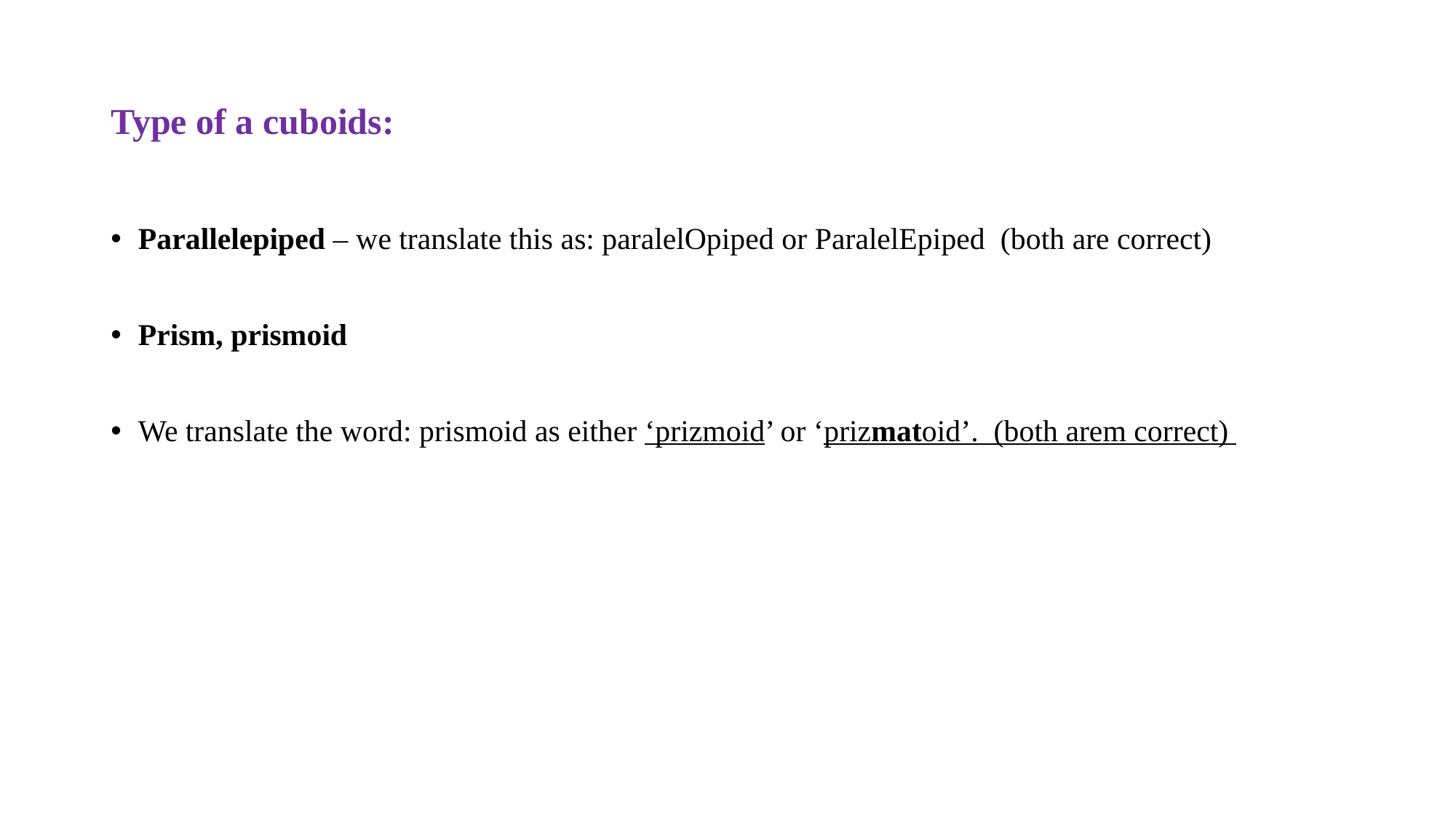

# Type of a cuboids:
Parallelepiped – we translate this as: paralelOpiped or ParalelEpiped  (both are correct)

Prism, prismoid

We translate the word: prismoid as either ‘prizmoid’ or ‘prizmatoid’.  (both arem correct)